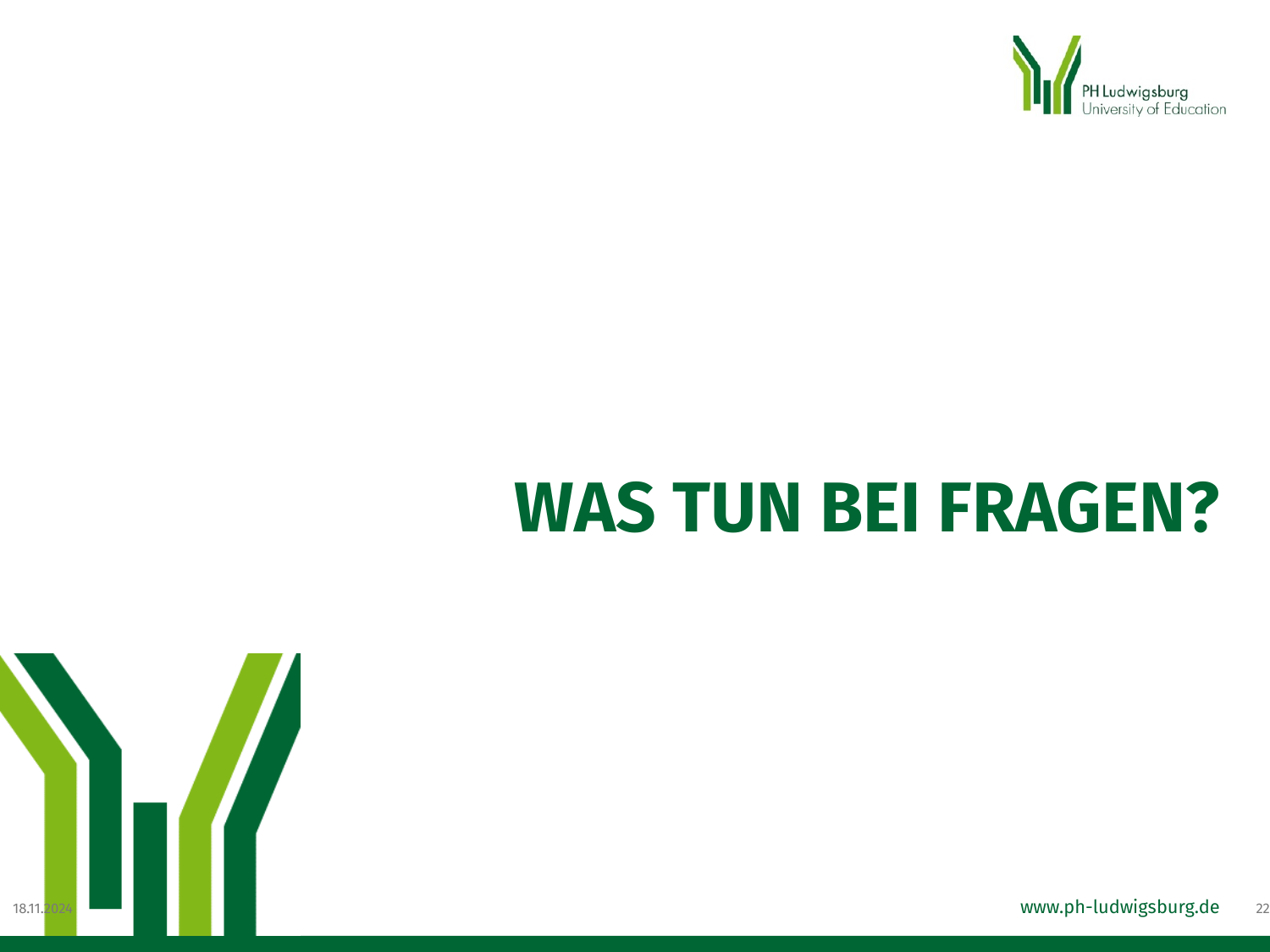

# Was tun bei Fragen?

18.11.2024
22